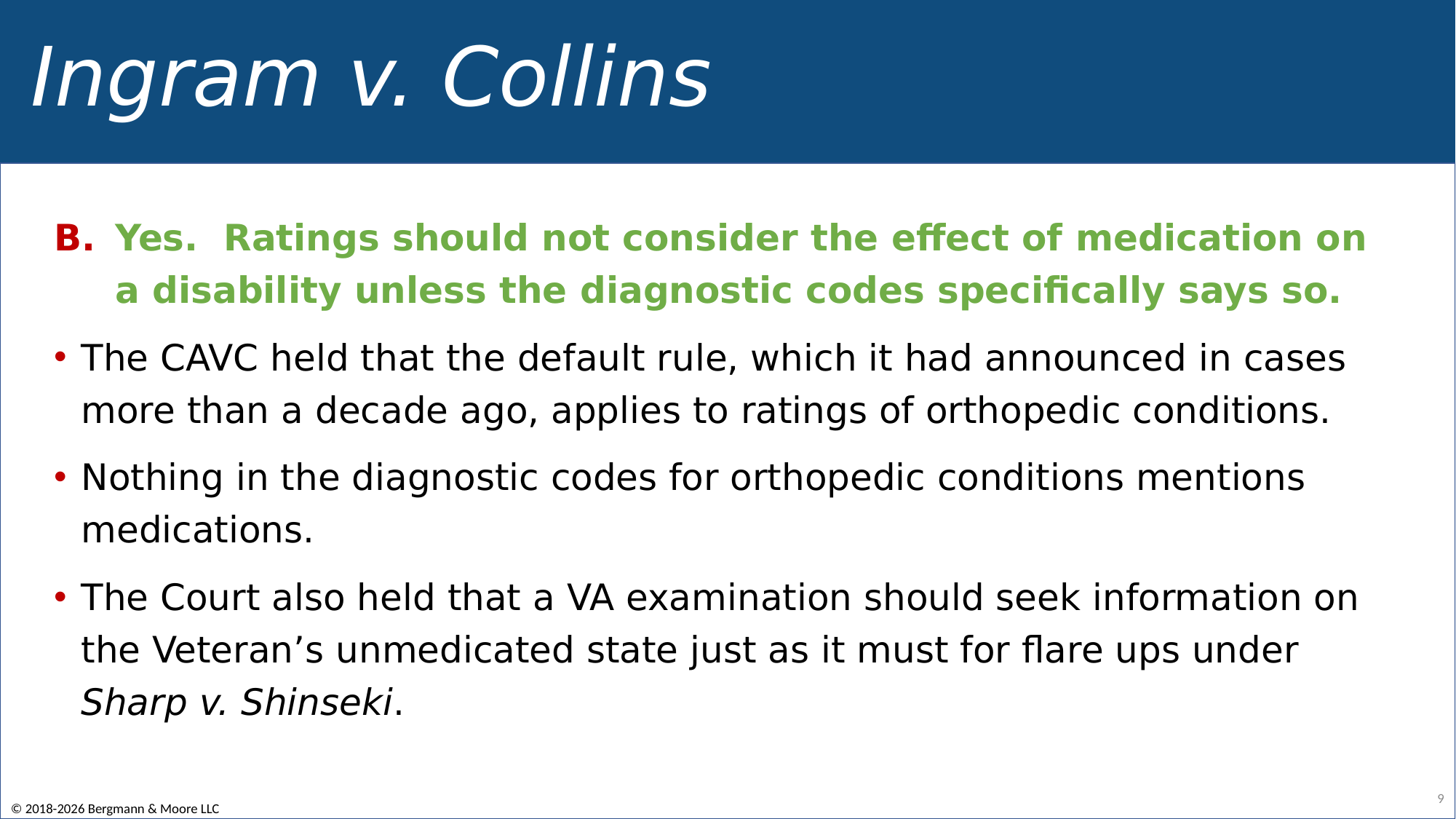

# Ingram v. Collins
Yes.  Ratings should not consider the effect of medication on a disability unless the diagnostic codes specifically says so.
The CAVC held that the default rule, which it had announced in cases more than a decade ago, applies to ratings of orthopedic conditions.
Nothing in the diagnostic codes for orthopedic conditions mentions medications.
The Court also held that a VA examination should seek information on the Veteran’s unmedicated state just as it must for flare ups under Sharp v. Shinseki.
9